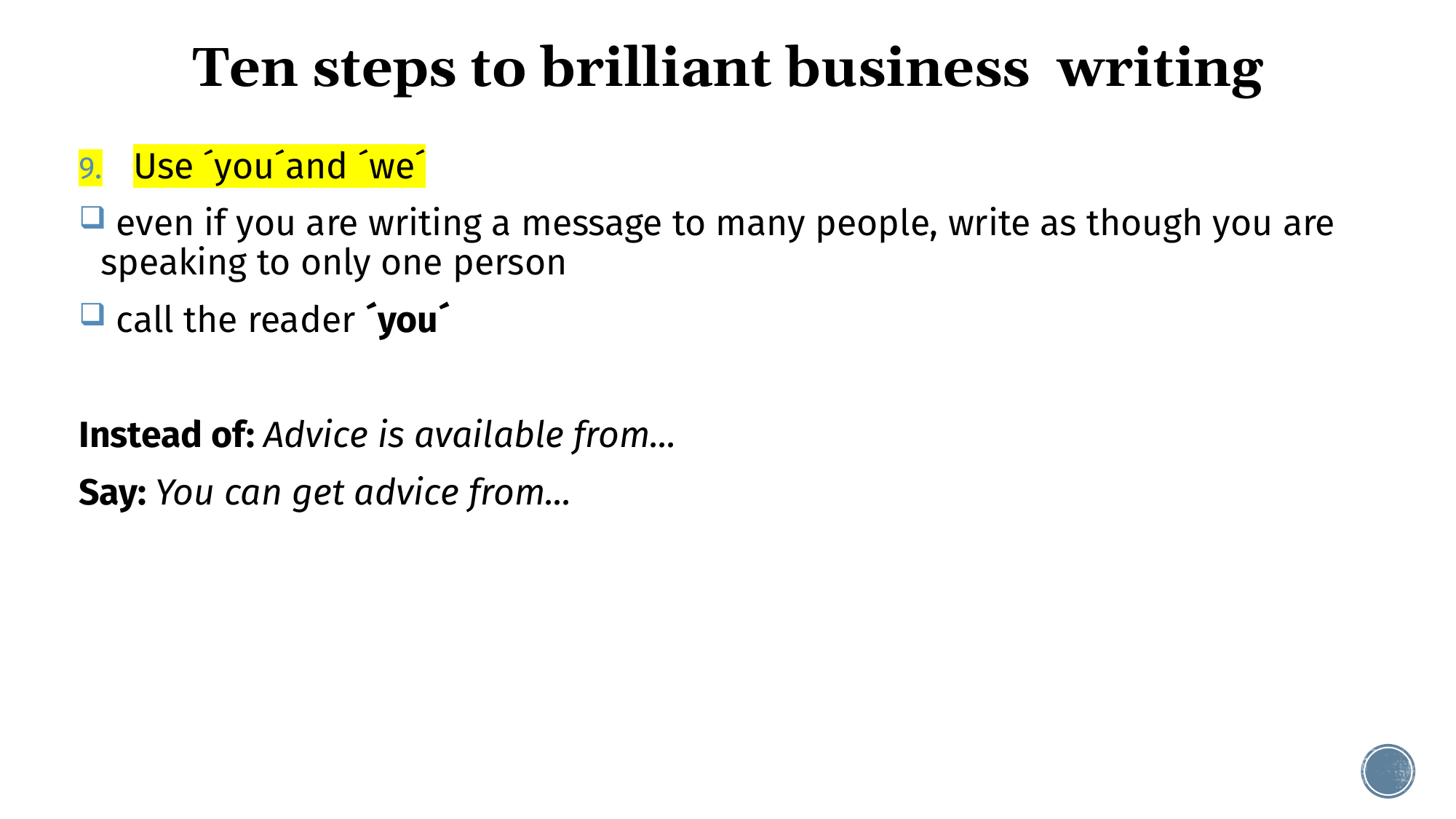

# Ten steps to brilliant business  writing
Use ´you´and ´we´
 even if you are writing a message to many people, write as though you are speaking to only one person
 call the reader ´you´

Instead of: Advice is available from...
Say: You can get advice from...